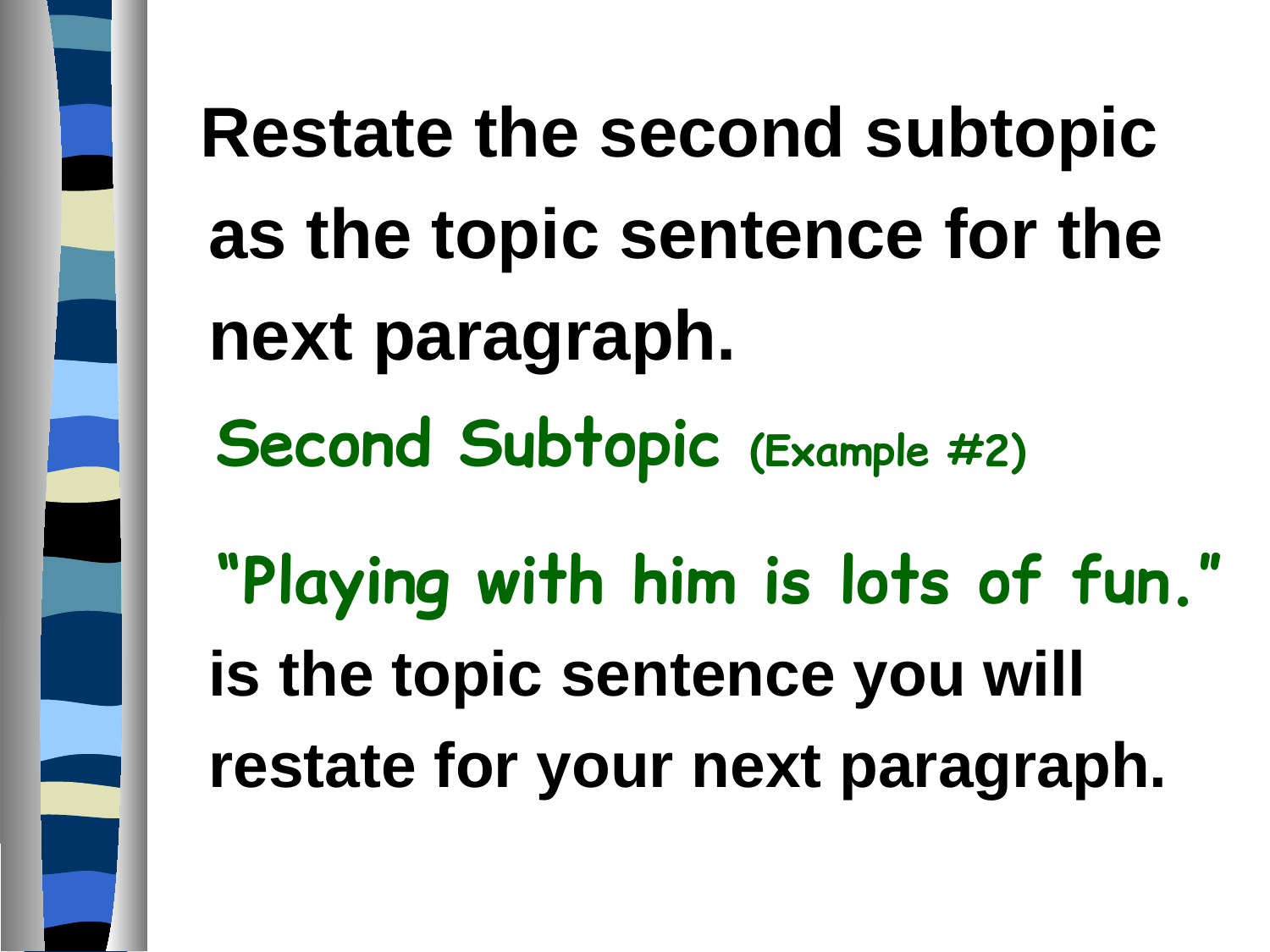

Restate the second subtopic as the topic sentence for the next paragraph.
  Second Subtopic (Example #2)

  “Playing with him is lots of fun.” is the topic sentence you will restate for your next paragraph.